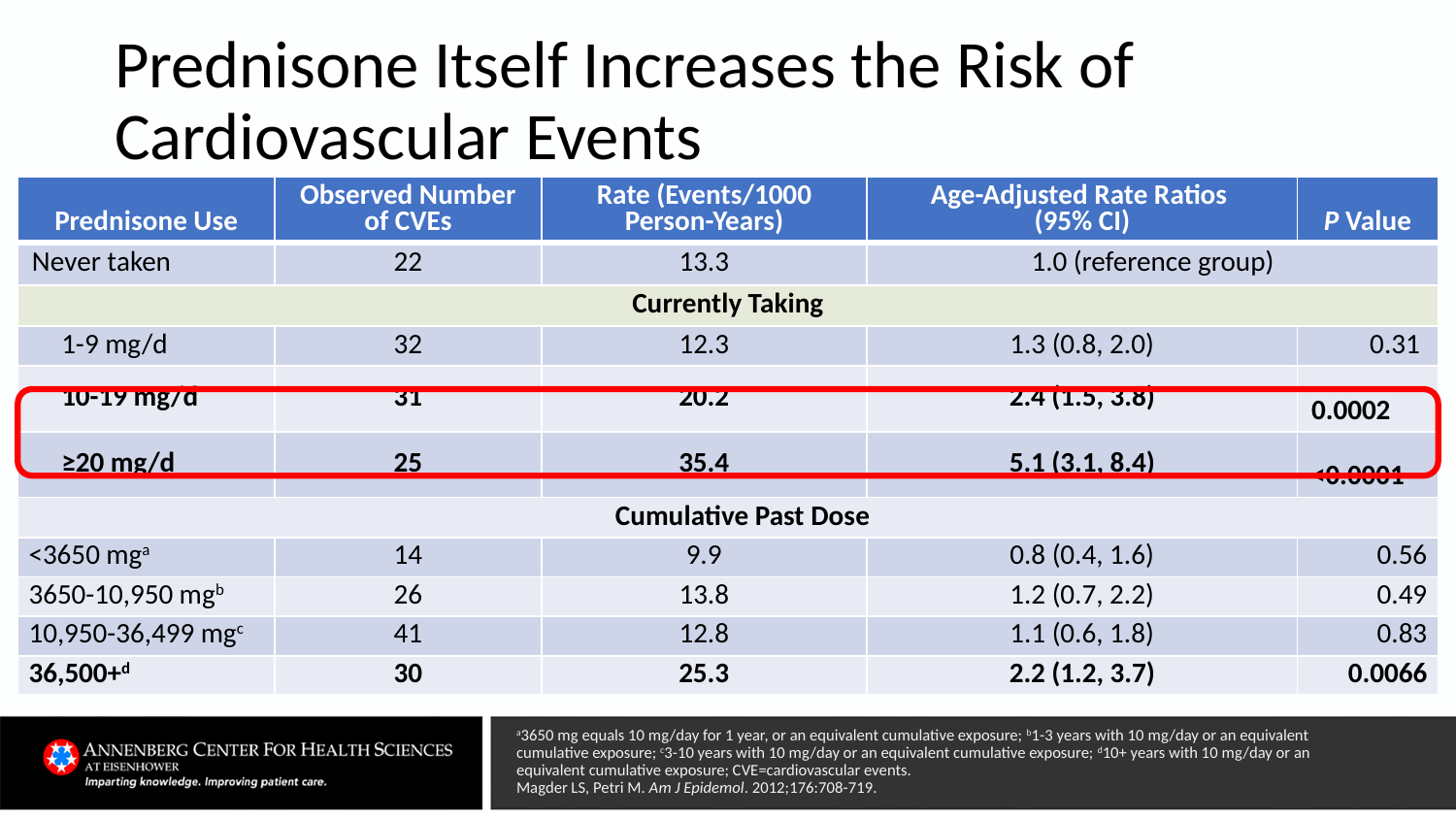

# Prednisone Itself Increases the Risk of Cardiovascular Events
| Prednisone Use | Observed Number of CVEs | Rate (Events/1000 Person-Years) | Age-Adjusted Rate Ratios (95% CI) | P Value |
| --- | --- | --- | --- | --- |
| Never taken | 22 | 13.3 | 1.0 (reference group) |  |
| Currently Taking |  |  |  |  |
| 1-9 mg/d | 32 | 12.3 | 1.3 (0.8, 2.0) | 0.31 |
| 10-19 mg/d | 31 | 20.2 | 2.4 (1.5, 3.8) | 0.0002 |
| ≥20 mg/d | 25 | 35.4 | 5.1 (3.1, 8.4) | <0.0001 |
| Cumulative Past Dose |  |  |  |  |
| <3650 mga | 14 | 9.9 | 0.8 (0.4, 1.6) | 0.56 |
| 3650-10,950 mgb | 26 | 13.8 | 1.2 (0.7, 2.2) | 0.49 |
| 10,950-36,499 mgc | 41 | 12.8 | 1.1 (0.6, 1.8) | 0.83 |
| 36,500+d | 30 | 25.3 | 2.2 (1.2, 3.7) | 0.0066 |

a3650 mg equals 10 mg/day for 1 year, or an equivalent cumulative exposure; b1-3 years with 10 mg/day or an equivalent cumulative exposure; c3-10 years with 10 mg/day or an equivalent cumulative exposure; d10+ years with 10 mg/day or an equivalent cumulative exposure; CVE=cardiovascular events.
Magder LS, Petri M. Am J Epidemol. 2012;176:708-719.